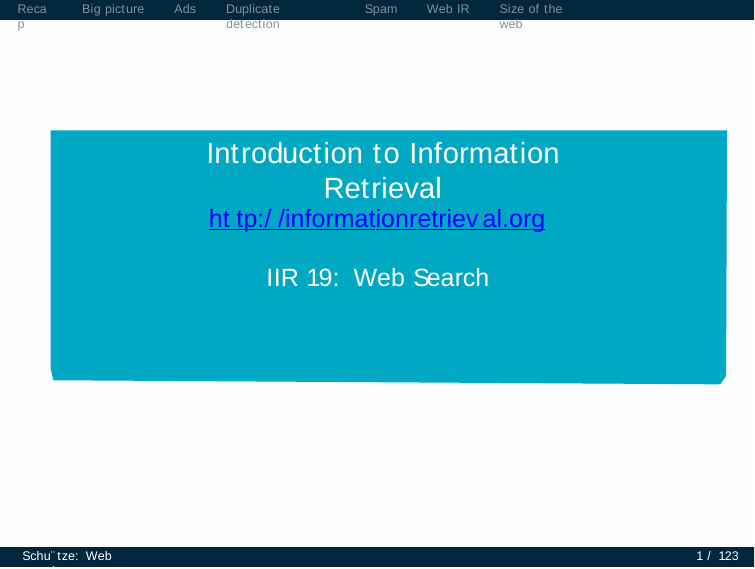

Recap
Big picture
Ads
Duplicate detection
Spam
Web IR
Size of the web

Introduction to Information Retrieval
http://informationretrieval.org

IIR 19:  Web Search

Schu¨tze:  Web search
1 / 123